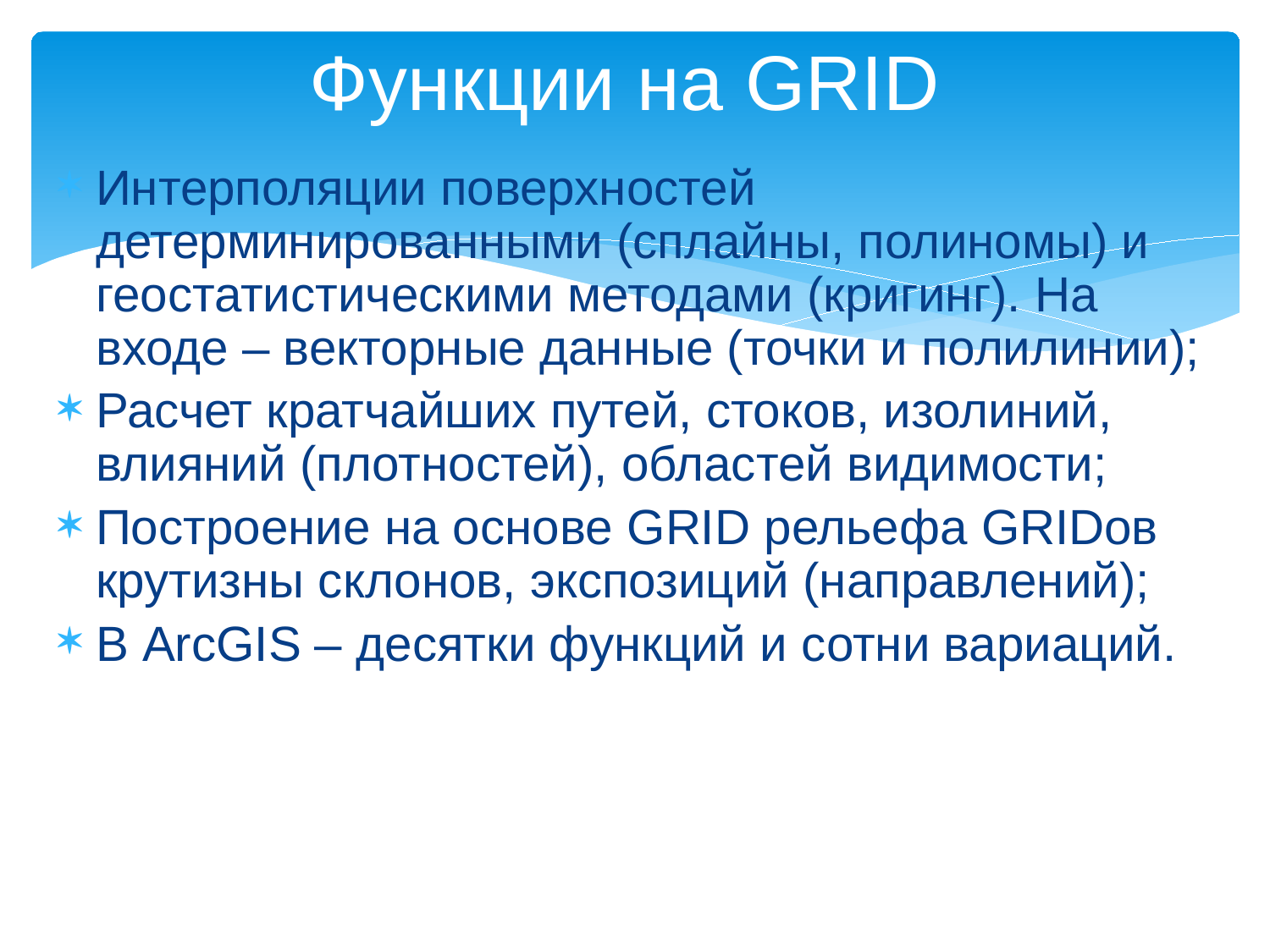

# Функции на GRID
Интерполяции поверхностей детерминированными (сплайны, полиномы) и геостатистическими методами (кригинг). На входе – векторные данные (точки и полилинии);
Расчет кратчайших путей, стоков, изолиний, влияний (плотностей), областей видимости;
Построение на основе GRID рельефа GRIDов крутизны склонов, экспозиций (направлений);
В ArcGIS – десятки функций и сотни вариаций.